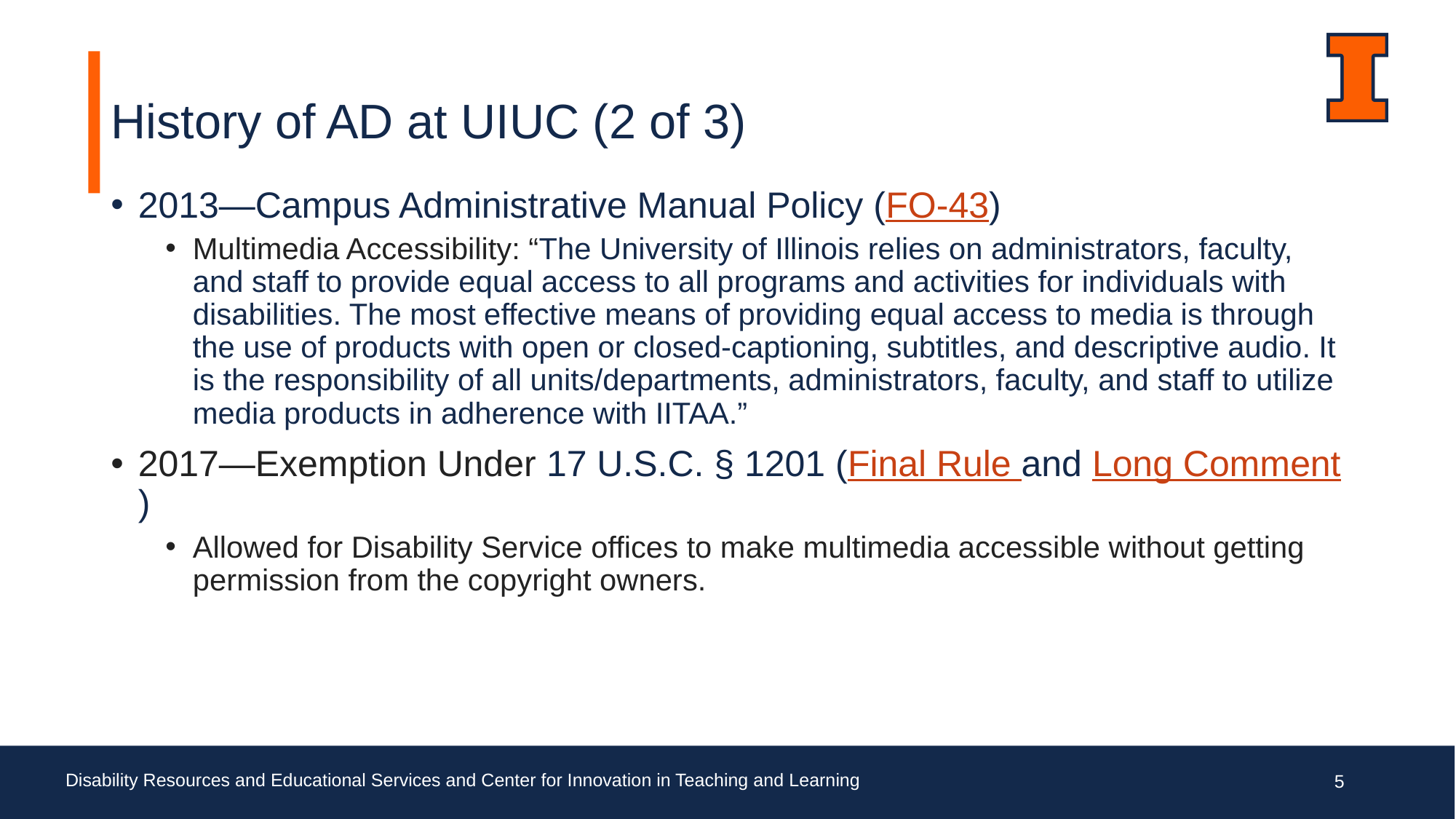

# History of AD at UIUC (2 of 3)
2013—Campus Administrative Manual Policy (FO-43)
Multimedia Accessibility: “The University of Illinois relies on administrators, faculty, and staff to provide equal access to all programs and activities for individuals with disabilities. The most effective means of providing equal access to media is through the use of products with open or closed-captioning, subtitles, and descriptive audio. It is the responsibility of all units/departments, administrators, faculty, and staff to utilize media products in adherence with IITAA.”
2017—Exemption Under 17 U.S.C. § 1201 (Final Rule and Long Comment)
Allowed for Disability Service offices to make multimedia accessible without getting permission from the copyright owners.
Disability Resources and Educational Services and Center for Innovation in Teaching and Learning
5